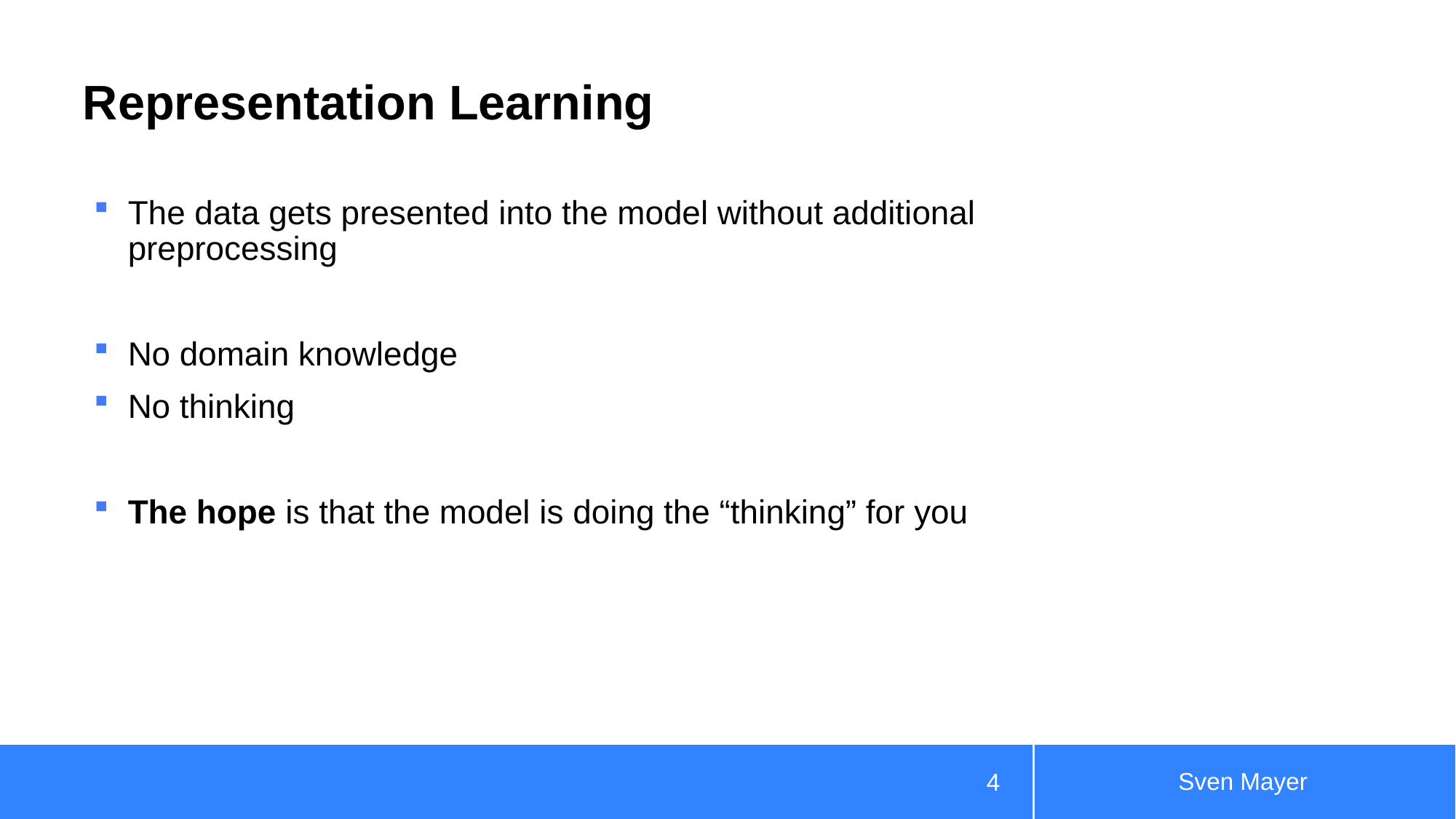

# Representation Learning

The data gets presented into the model without additional preprocessing

No domain knowledge
No thinking

The hope is that the model is doing the “thinking” for you

Sven Mayer

4